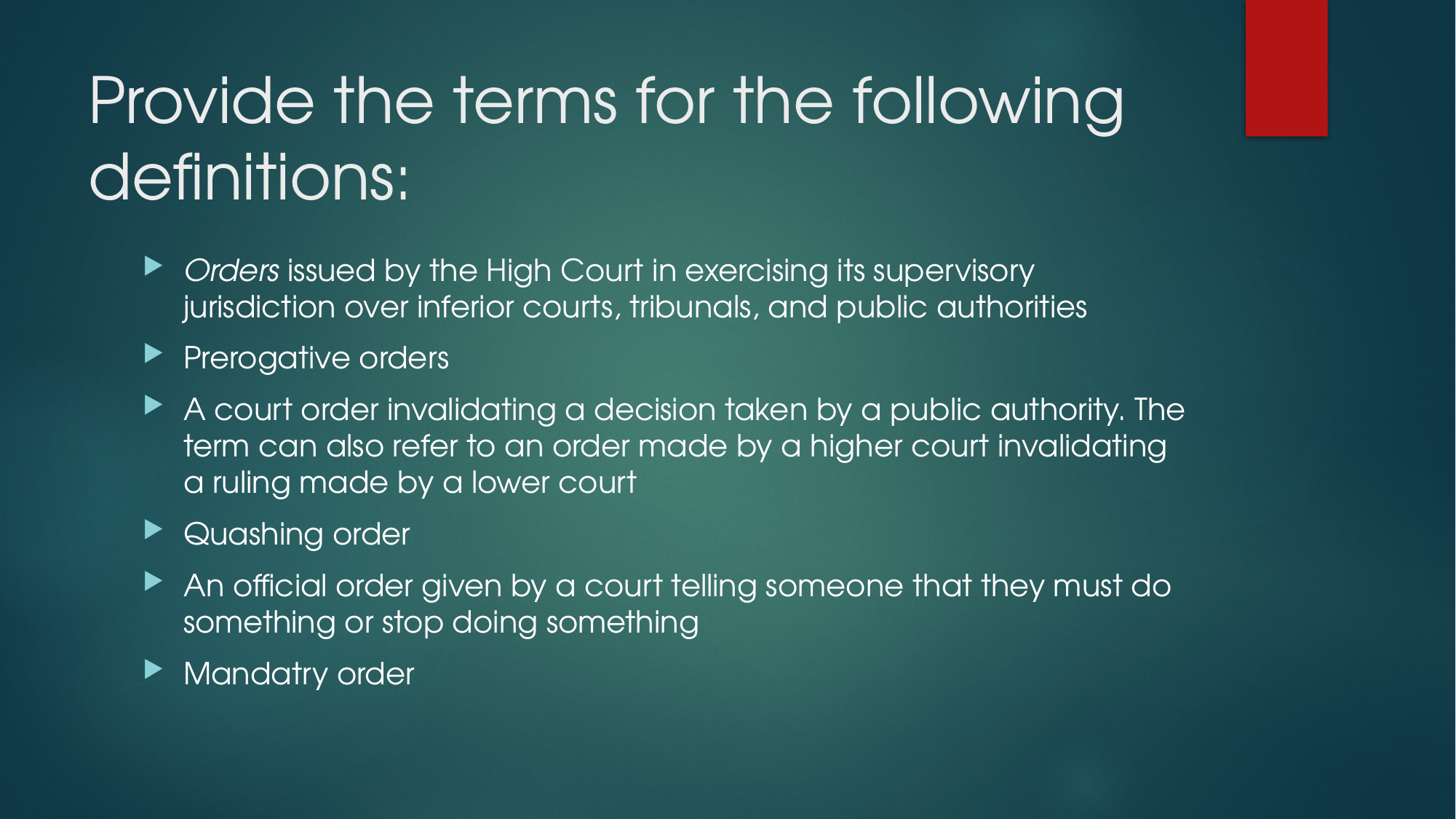

# Provide the terms for the following definitions:
Orders issued by the High Court in exercising its supervisory jurisdiction over inferior courts, tribunals, and public authorities
Prerogative orders
A court order invalidating a decision taken by a public authority. The term can also refer to an order made by a higher court invalidating a ruling made by a lower court
Quashing order
An official order given by a court telling someone that they must do something or stop doing something
Mandatry order